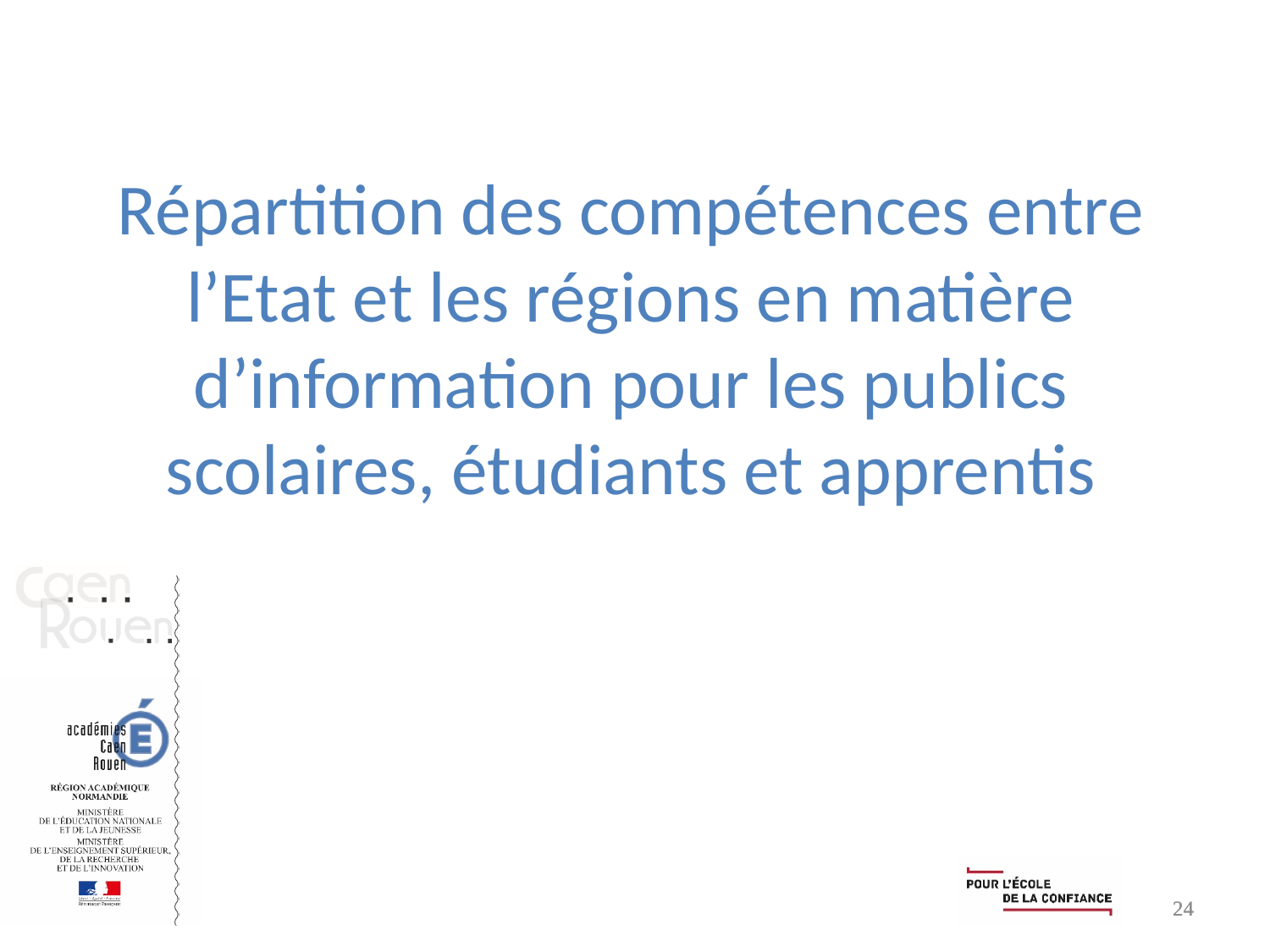

# Répartition des compétences entre l’Etat et les régions en matière d’information pour les publics scolaires, étudiants et apprentis
24